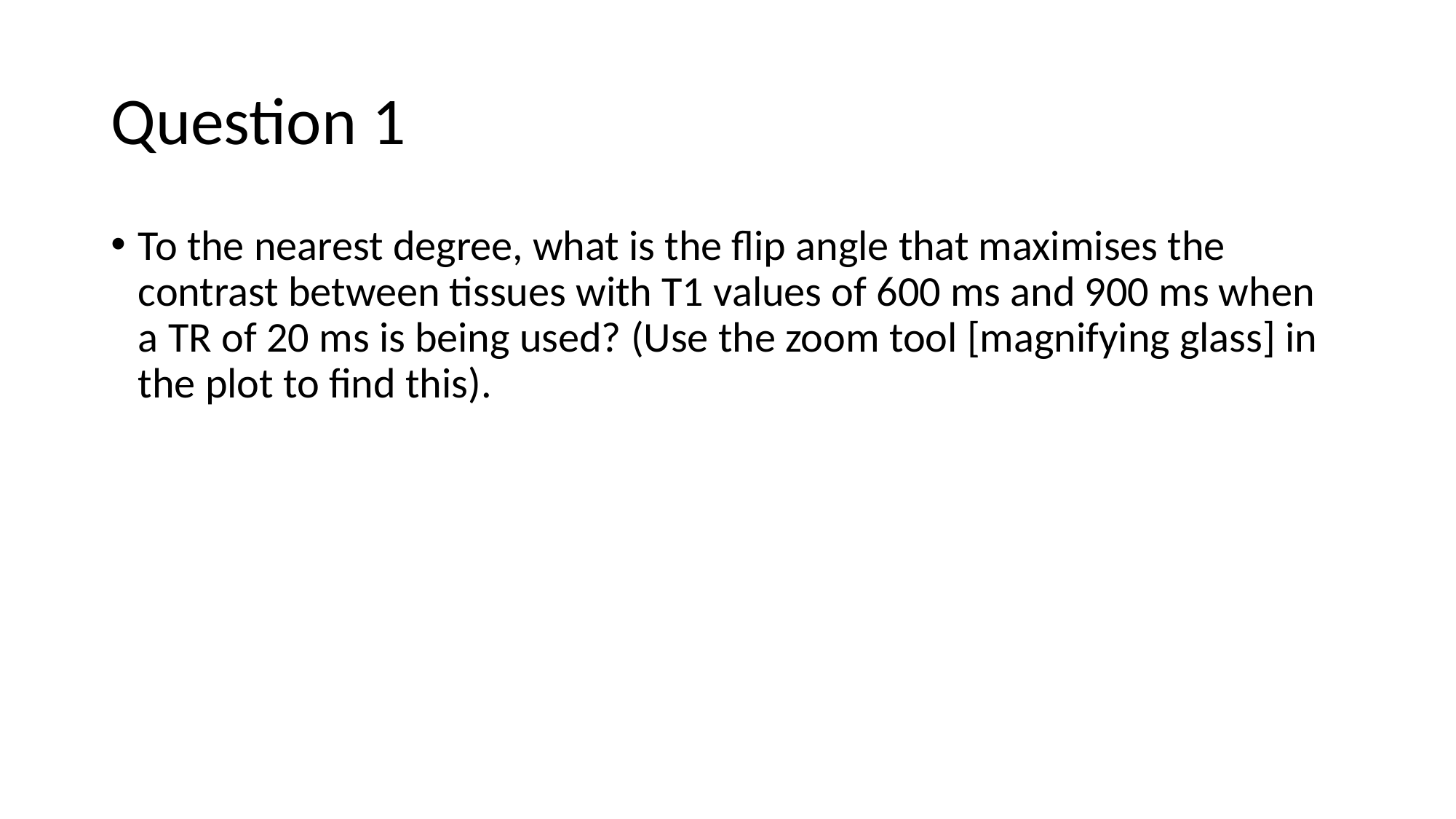

# Question 1
To the nearest degree, what is the flip angle that maximises the contrast between tissues with T1 values of 600 ms and 900 ms when a TR of 20 ms is being used? (Use the zoom tool [magnifying glass] in the plot to find this).